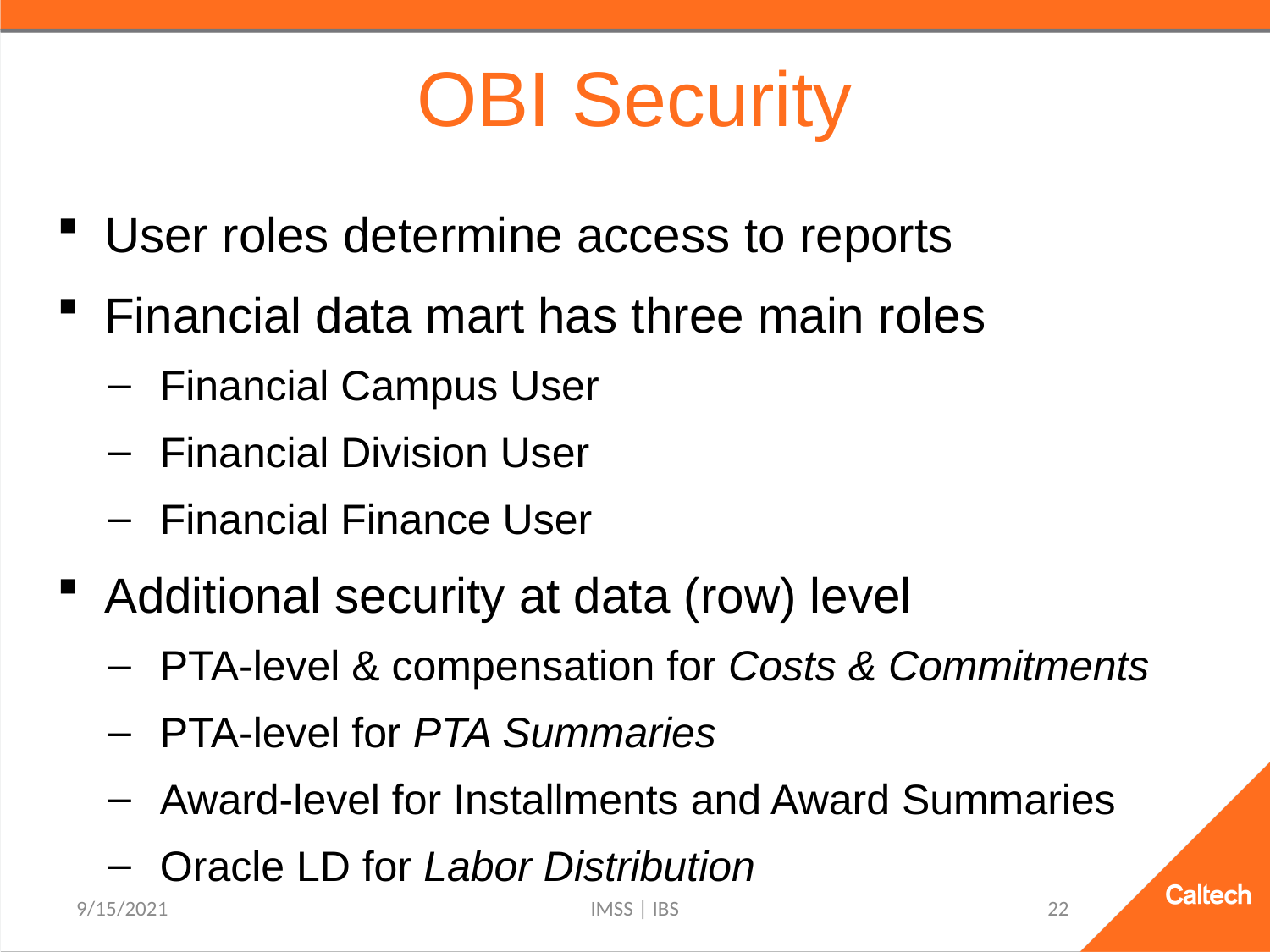

# OBI Security
User roles determine access to reports
Financial data mart has three main roles
Financial Campus User
Financial Division User
Financial Finance User
Additional security at data (row) level
PTA-level & compensation for Costs & Commitments
PTA-level for PTA Summaries
Award-level for Installments and Award Summaries
Oracle LD for Labor Distribution

9/15/2021
IMSS | IBS
22